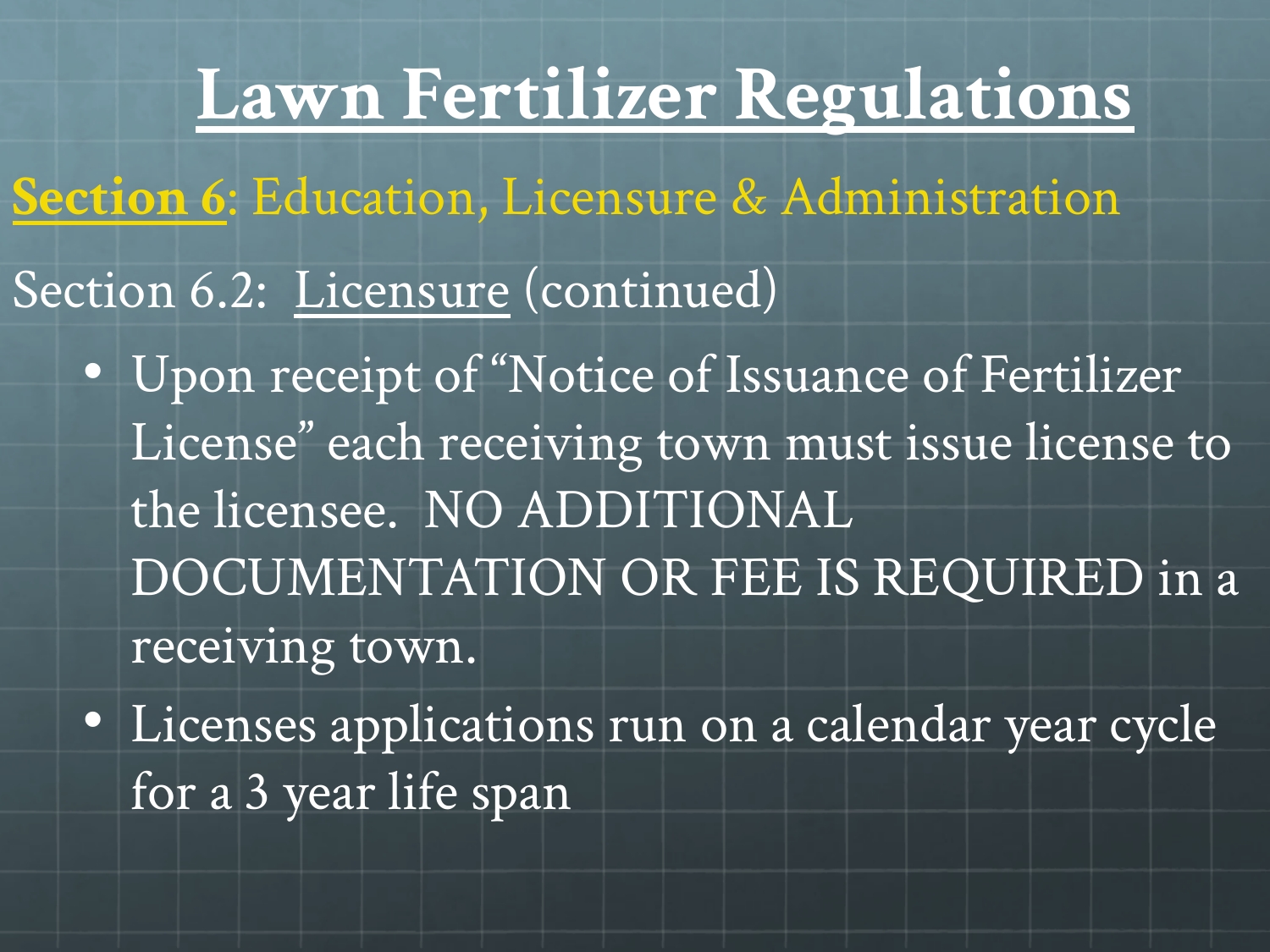

# Lawn Fertilizer Regulations
Section 6: Education, Licensure & Administration

Section 6.2:  Licensure (continued)

Upon receipt of “Notice of Issuance of Fertilizer License” each receiving town must issue license to the licensee.  NO ADDITIONAL DOCUMENTATION OR FEE IS REQUIRED in a receiving town.
Licenses applications run on a calendar year cycle for a 3 year life span